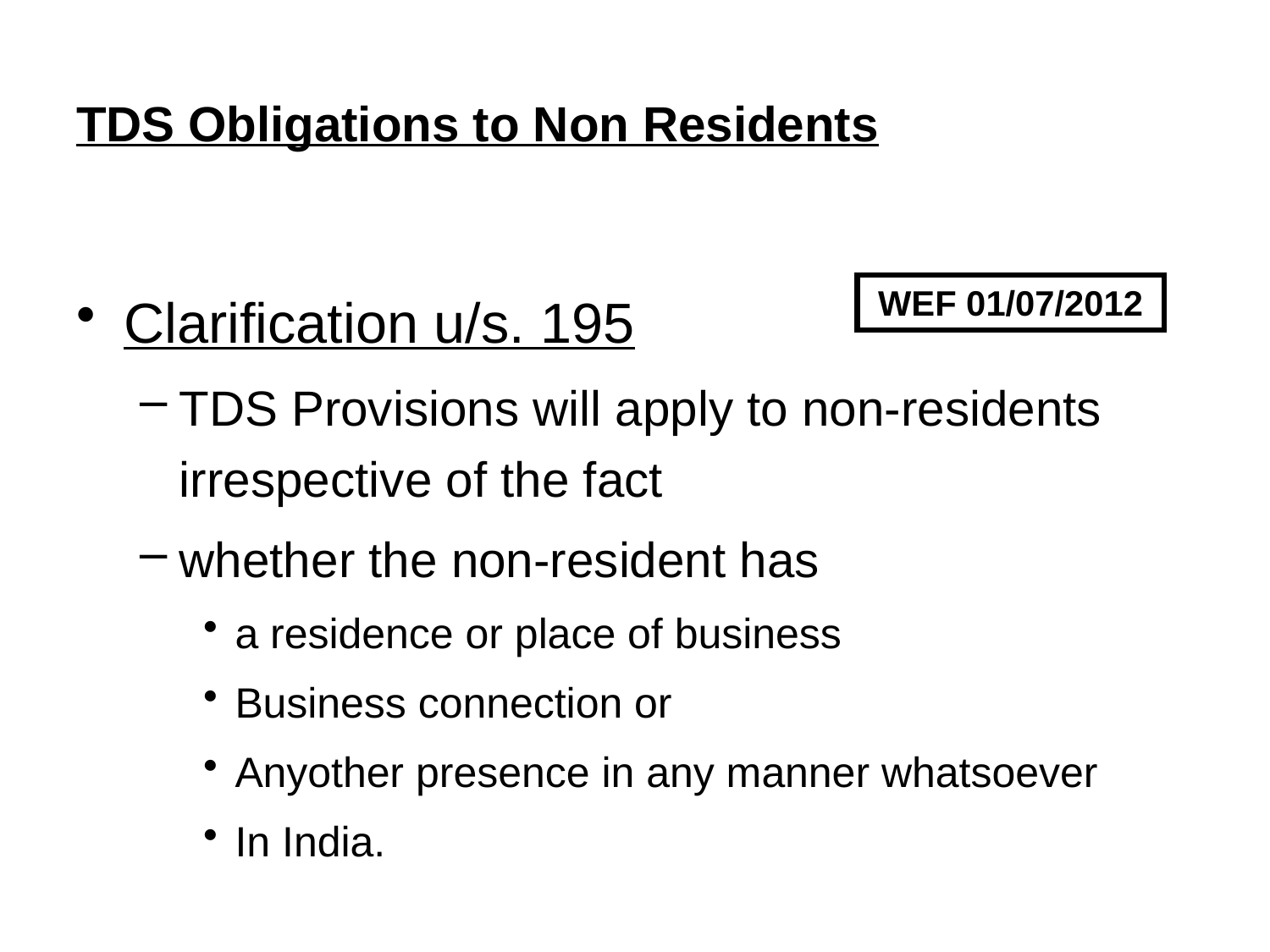

# TDS Obligations to Non Residents

Clarification u/s. 195
TDS Provisions will apply to non-residents irrespective of the fact
whether the non-resident has
a residence or place of business
Business connection or
Anyother presence in any manner whatsoever
In India.

WEF 01/07/2012